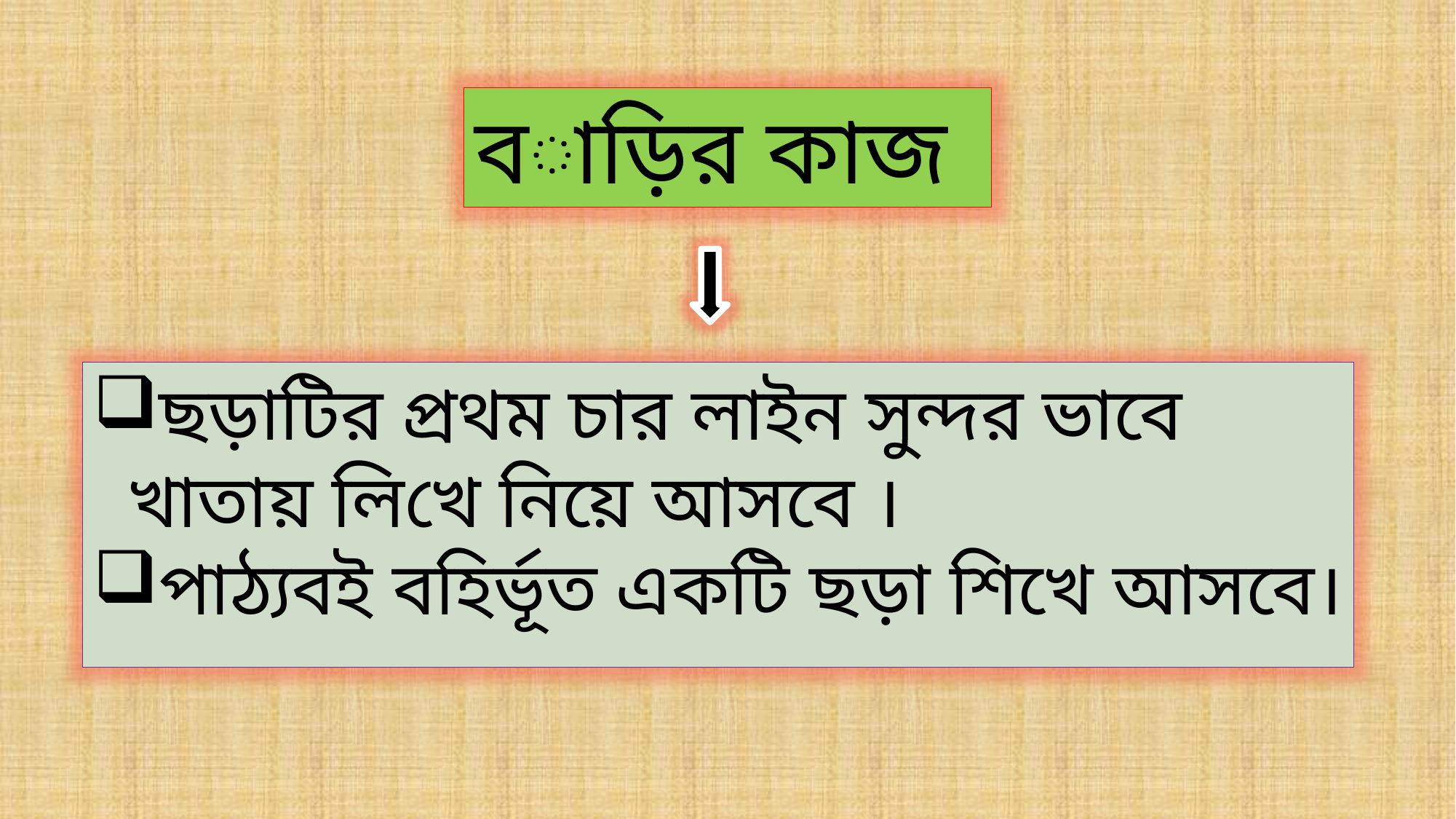

বাড়ির কাজ

ছড়াটির প্রথম চার লাইন সুন্দর ভাবে খাতায় লিখে নিয়ে আসবে ।
পাঠ্যবই বহির্ভূত একটি ছড়া শিখে আসবে।